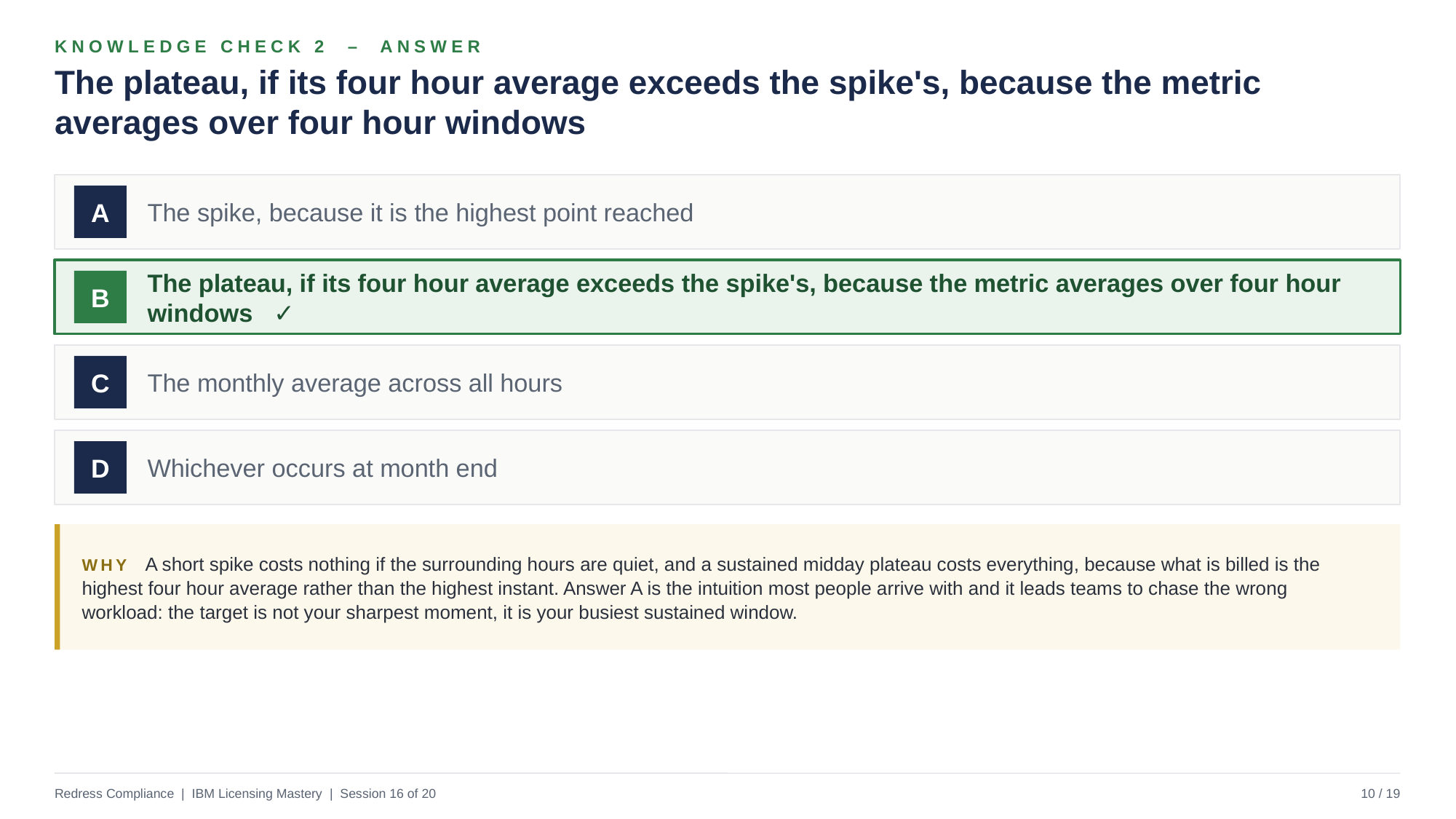

KNOWLEDGE CHECK 2  –  ANSWER
The plateau, if its four hour average exceeds the spike's, because the metric averages over four hour windows

The spike, because it is the highest point reached

A

The plateau, if its four hour average exceeds the spike's, because the metric averages over four hour windows   ✓

B

The monthly average across all hours

C

Whichever occurs at month end

D

WHY  A short spike costs nothing if the surrounding hours are quiet, and a sustained midday plateau costs everything, because what is billed is the highest four hour average rather than the highest instant. Answer A is the intuition most people arrive with and it leads teams to chase the wrong workload: the target is not your sharpest moment, it is your busiest sustained window.

Redress Compliance  |  IBM Licensing Mastery  |  Session 16 of 20
10 / 19